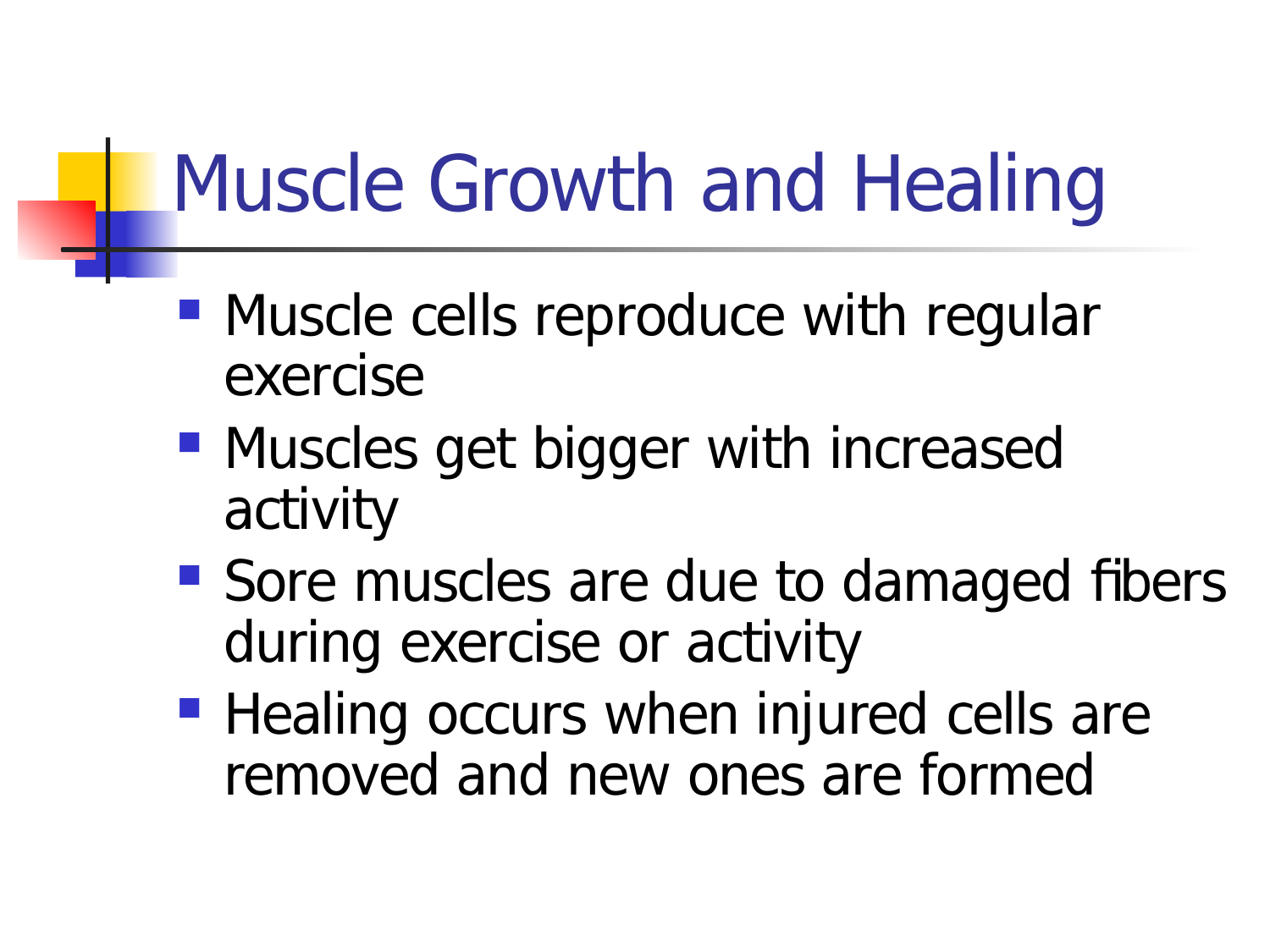

# Muscle Growth and Healing
Muscle cells reproduce with regular     exercise
Muscles get bigger with increased activity
Sore muscles are due to damaged fibers during exercise or activity
Healing occurs when injured cells are removed and new ones are formed